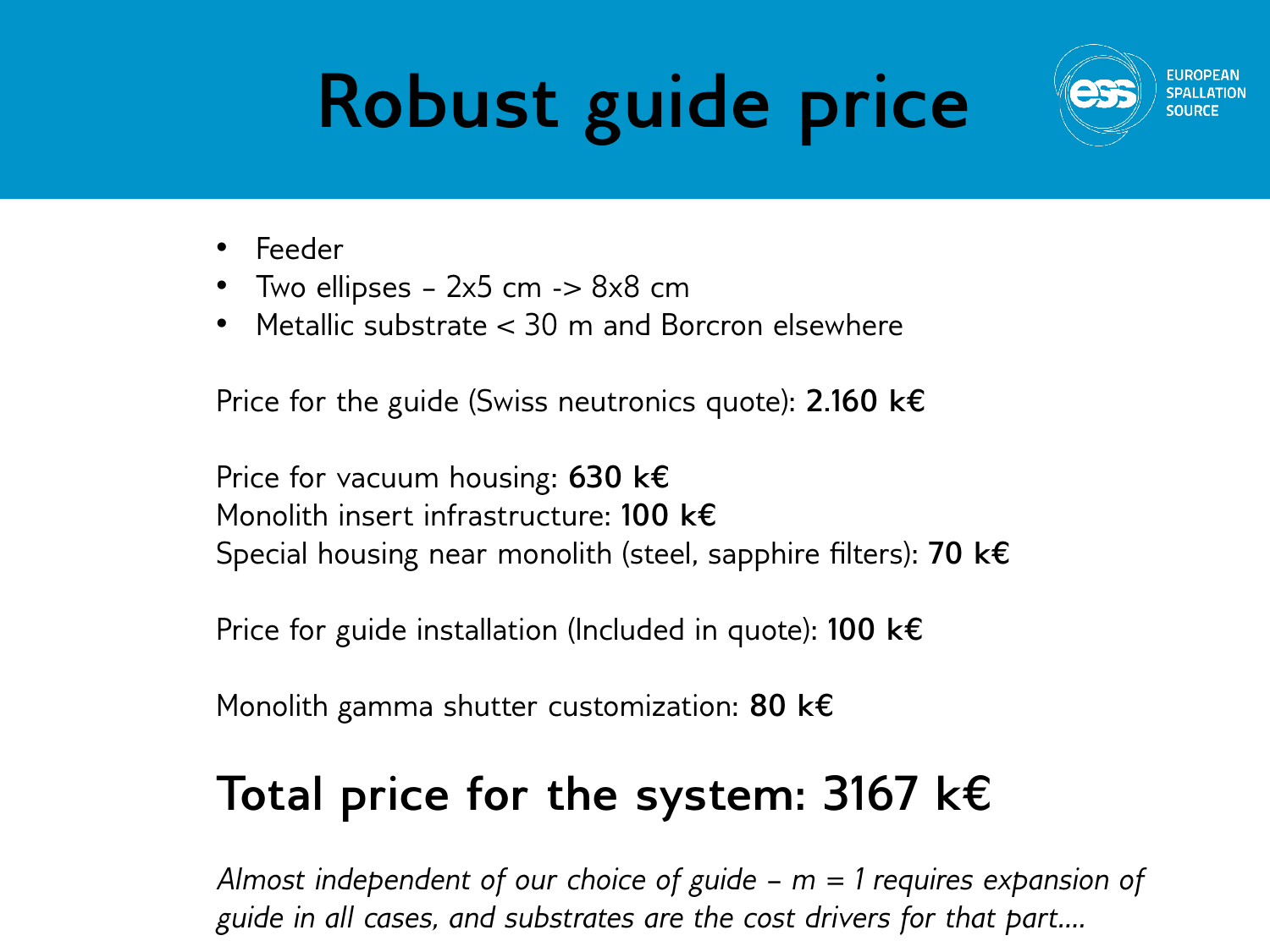

# Robust guide price
Feeder
Two ellipses – 2x5 cm -> 8x8 cm
Metallic substrate < 30 m and Borcron elsewhere

Price for the guide (Swiss neutronics quote): 2.160 k€

Price for vacuum housing: 630 k€
Monolith insert infrastructure: 100 k€
Special housing near monolith (steel, sapphire filters): 70 k€

Price for guide installation (Included in quote): 100 k€

Monolith gamma shutter customization: 80 k€

Total price for the system: 3167 k€

Almost independent of our choice of guide – m = 1 requires expansion of
guide in all cases, and substrates are the cost drivers for that part….